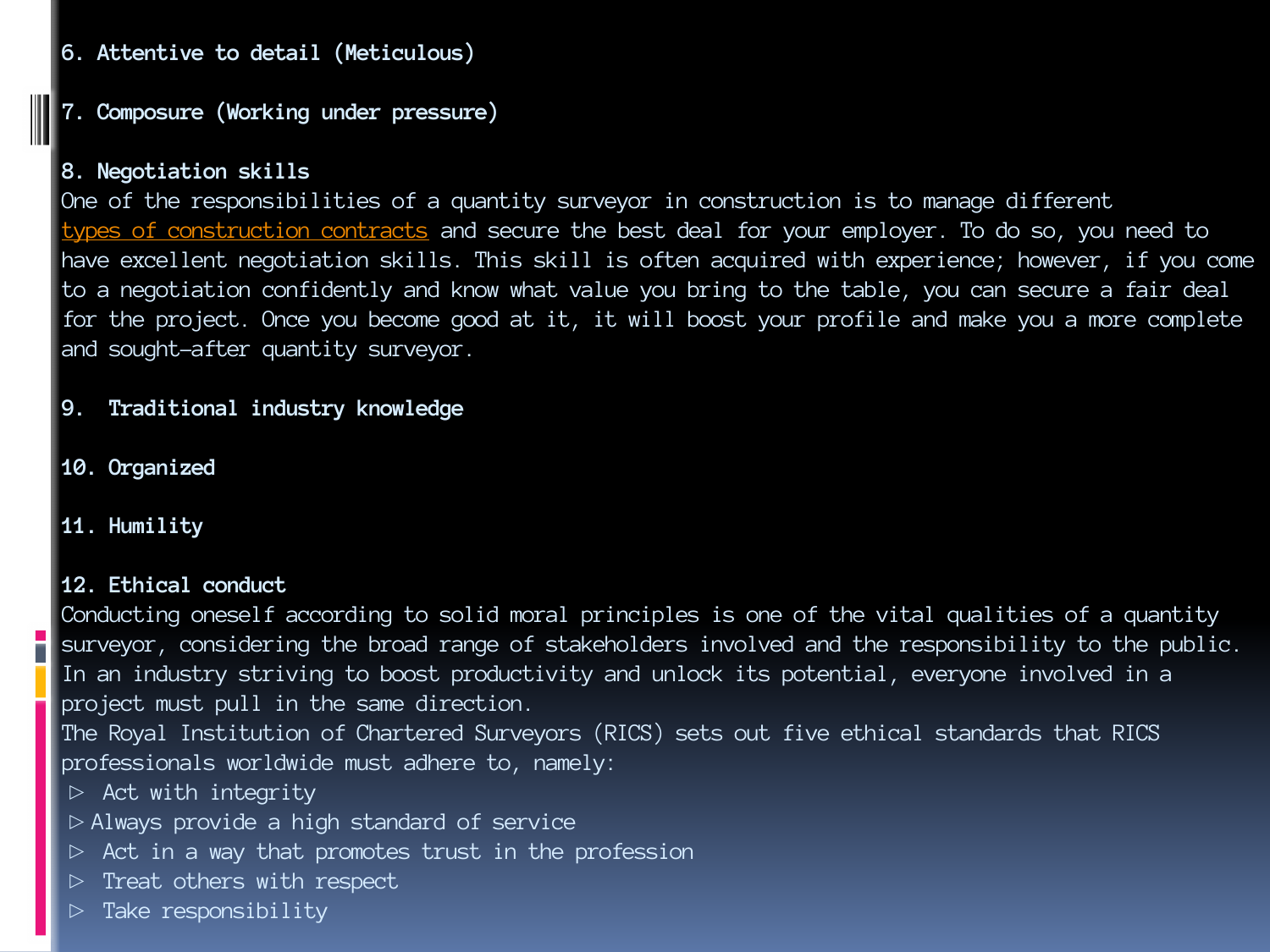

# 6. Attentive to detail (Meticulous) 7. Composure (Working under pressure) 8. Negotiation skills One of the responsibilities of a quantity surveyor in construction is to manage different types of construction contracts and secure the best deal for your employer. To do so, you need to have excellent negotiation skills. This skill is often acquired with experience; however, if you come to a negotiation confidently and know what value you bring to the table, you can secure a fair deal for the project. Once you become good at it, it will boost your profile and make you a more complete and sought-after quantity surveyor. 9.  Traditional industry knowledge 10. Organized 11. Humility 12. Ethical conduct Conducting oneself according to solid moral principles is one of the vital qualities of a quantity surveyor, considering the broad range of stakeholders involved and the responsibility to the public. In an industry striving to boost productivity and unlock its potential, everyone involved in a project must pull in the same direction. The Royal Institution of Chartered Surveyors (RICS) sets out five ethical standards that RICS professionals worldwide must adhere to, namely: ▷ Act with integrity ▷Always provide a high standard of service ▷ Act in a way that promotes trust in the profession ▷ Treat others with respect ▷ Take responsibility